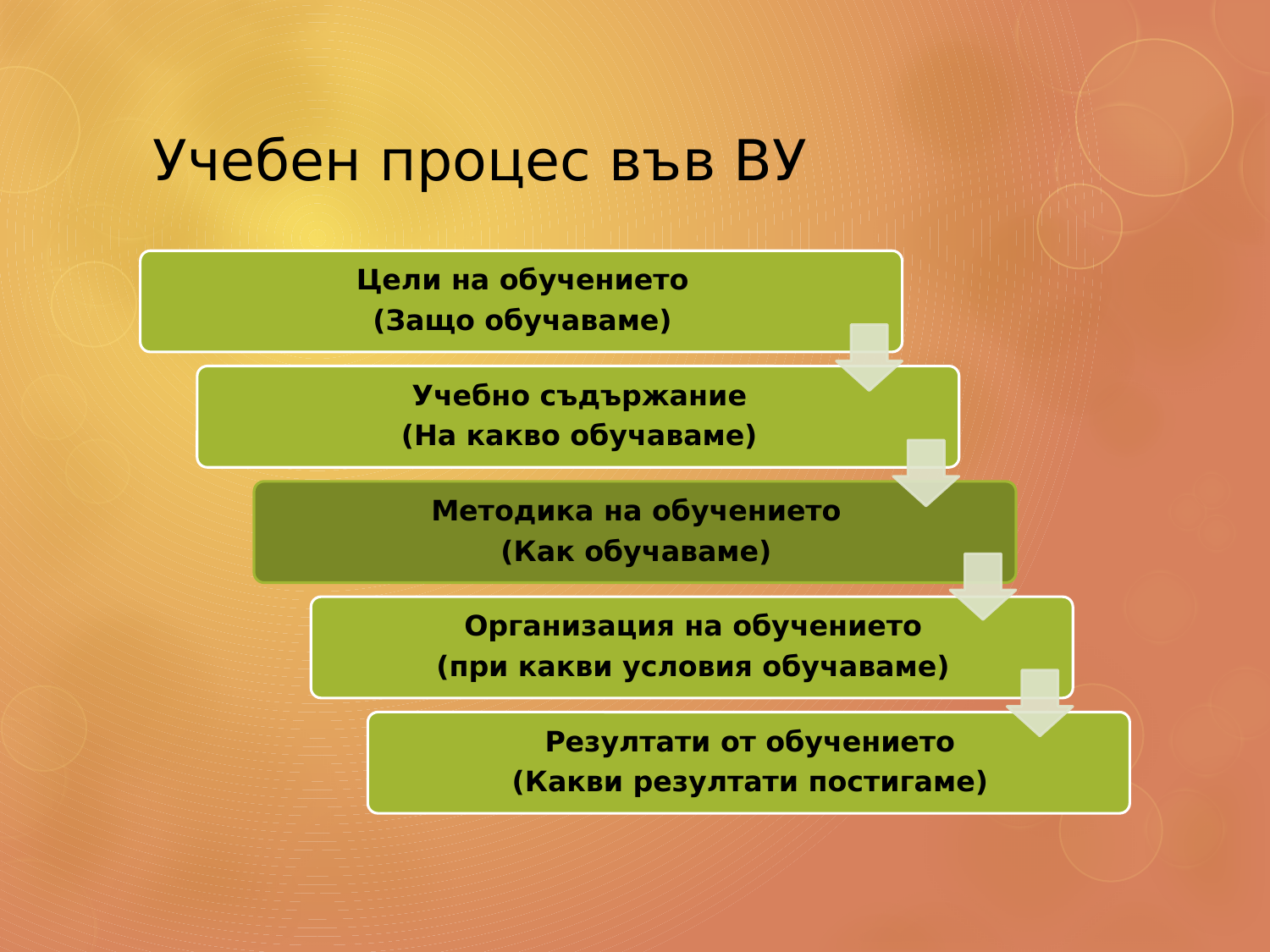

# Учебен процес във ВУ
Цели на обучението
(Защо обучаваме)
Учебно съдържание
(На какво обучаваме)
Методика на обучението
(Как обучаваме)
Организация на обучението
(при какви условия обучаваме)
Резултати от обучението
(Какви резултати постигаме)